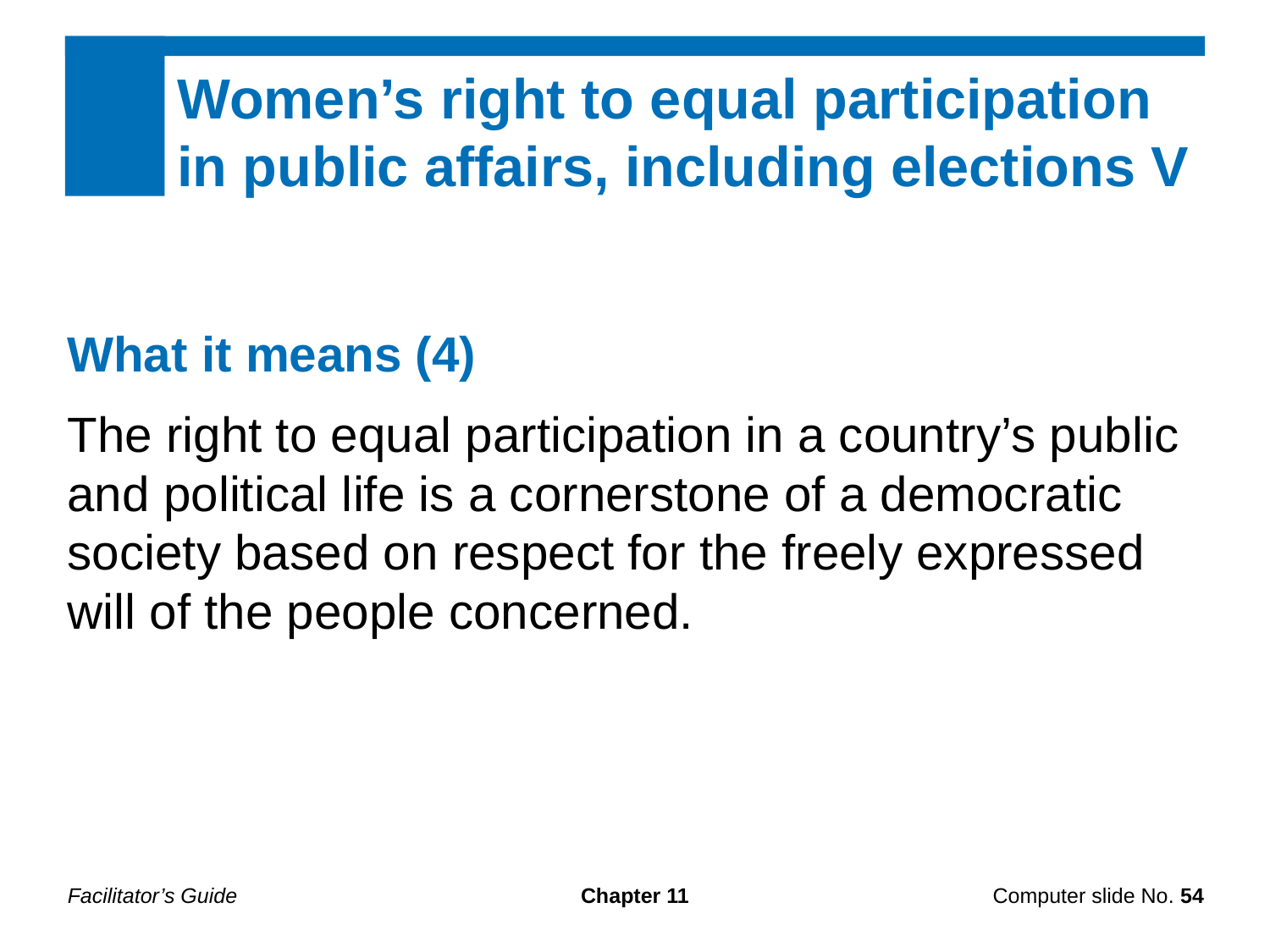

Women’s right to equal participation in public affairs, including elections V
What it means (4)
The right to equal participation in a country’s public and political life is a cornerstone of a democratic society based on respect for the freely expressed will of the people concerned.
Facilitator’s Guide
Chapter 11
Computer slide No. 54